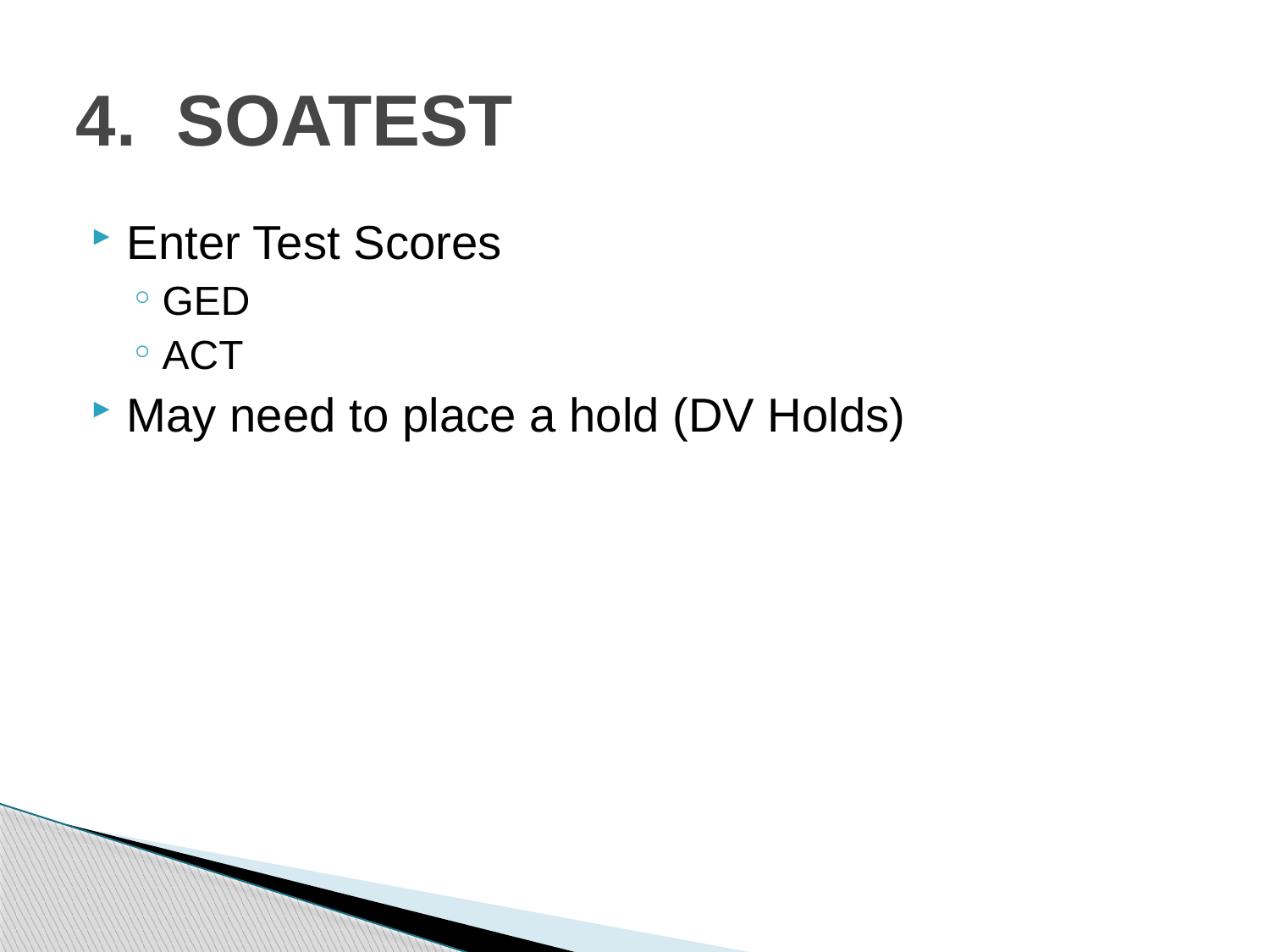

# 4.  SOATEST
Enter Test Scores
GED
ACT
May need to place a hold (DV Holds)